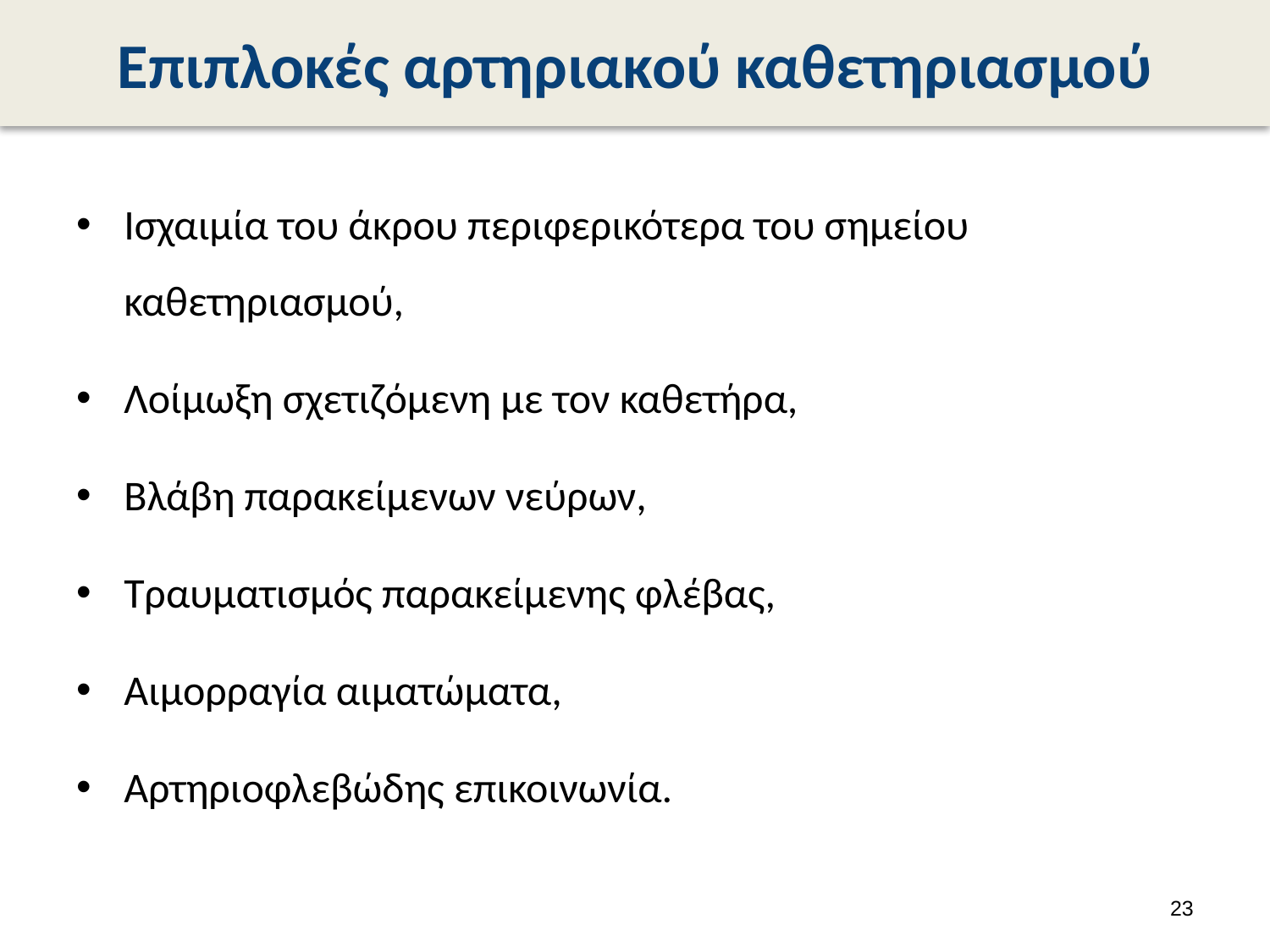

# Επιπλοκές αρτηριακού καθετηριασμού
Ισχαιμία του άκρου περιφερικότερα του σημείου καθετηριασμού,
Λοίμωξη σχετιζόμενη με τον καθετήρα,
Βλάβη παρακείμενων νεύρων,
Τραυματισμός παρακείμενης φλέβας,
Αιμορραγία αιματώματα,
Αρτηριοφλεβώδης επικοινωνία.
23